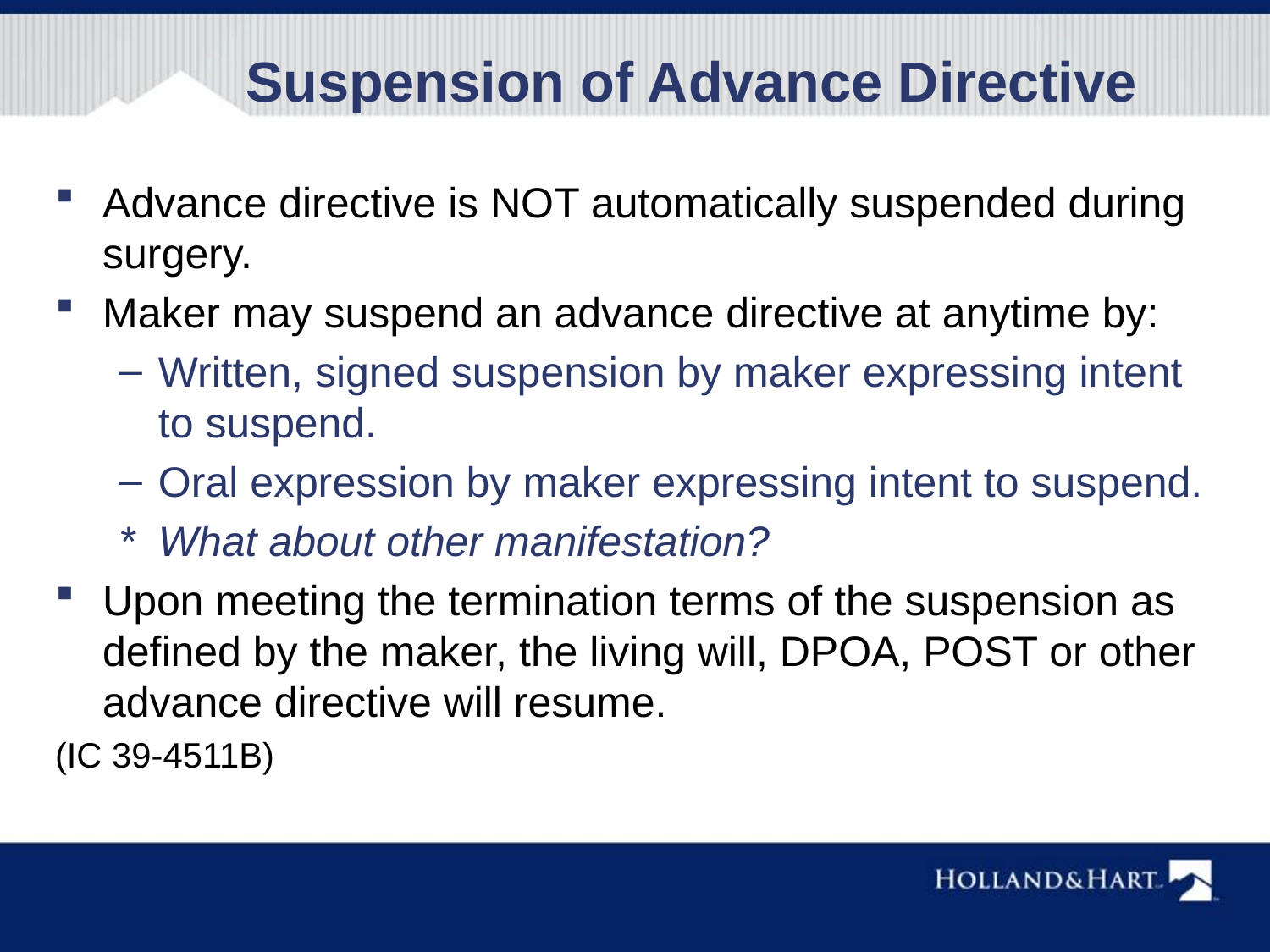

Suspension of Advance Directive
Advance directive is NOT automatically suspended during surgery.
Maker may suspend an advance directive at anytime by:
Written, signed suspension by maker expressing intent to suspend.
Oral expression by maker expressing intent to suspend.
*	What about other manifestation?
Upon meeting the termination terms of the suspension as defined by the maker, the living will, DPOA, POST or other advance directive will resume.
(IC 39-4511B)